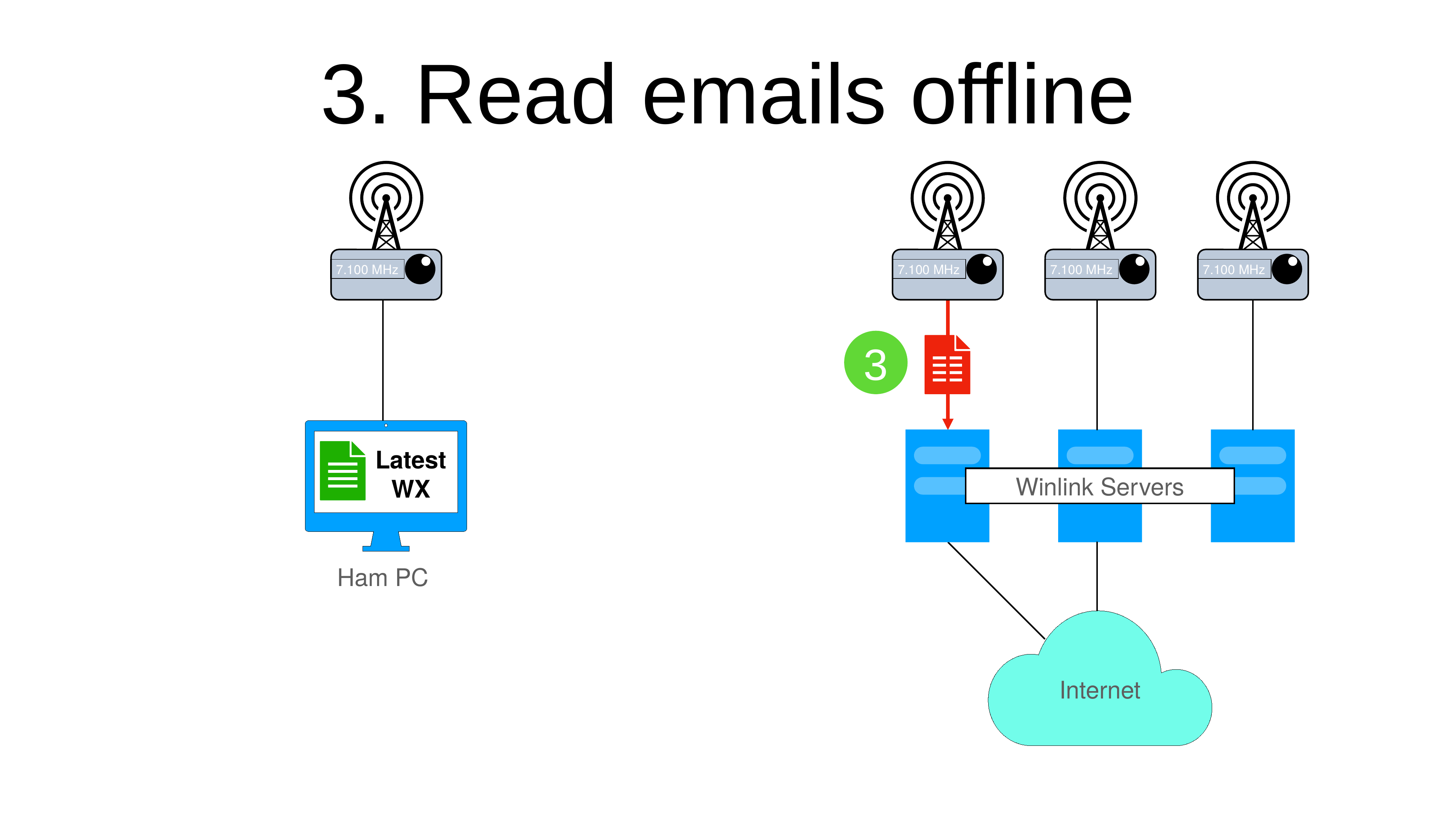

3. Read emails offline

7.100 MHz

7.100 MHz

7.100 MHz

7.100 MHz

3

Latest
WX
Winlink Servers

Ham PC

Internet